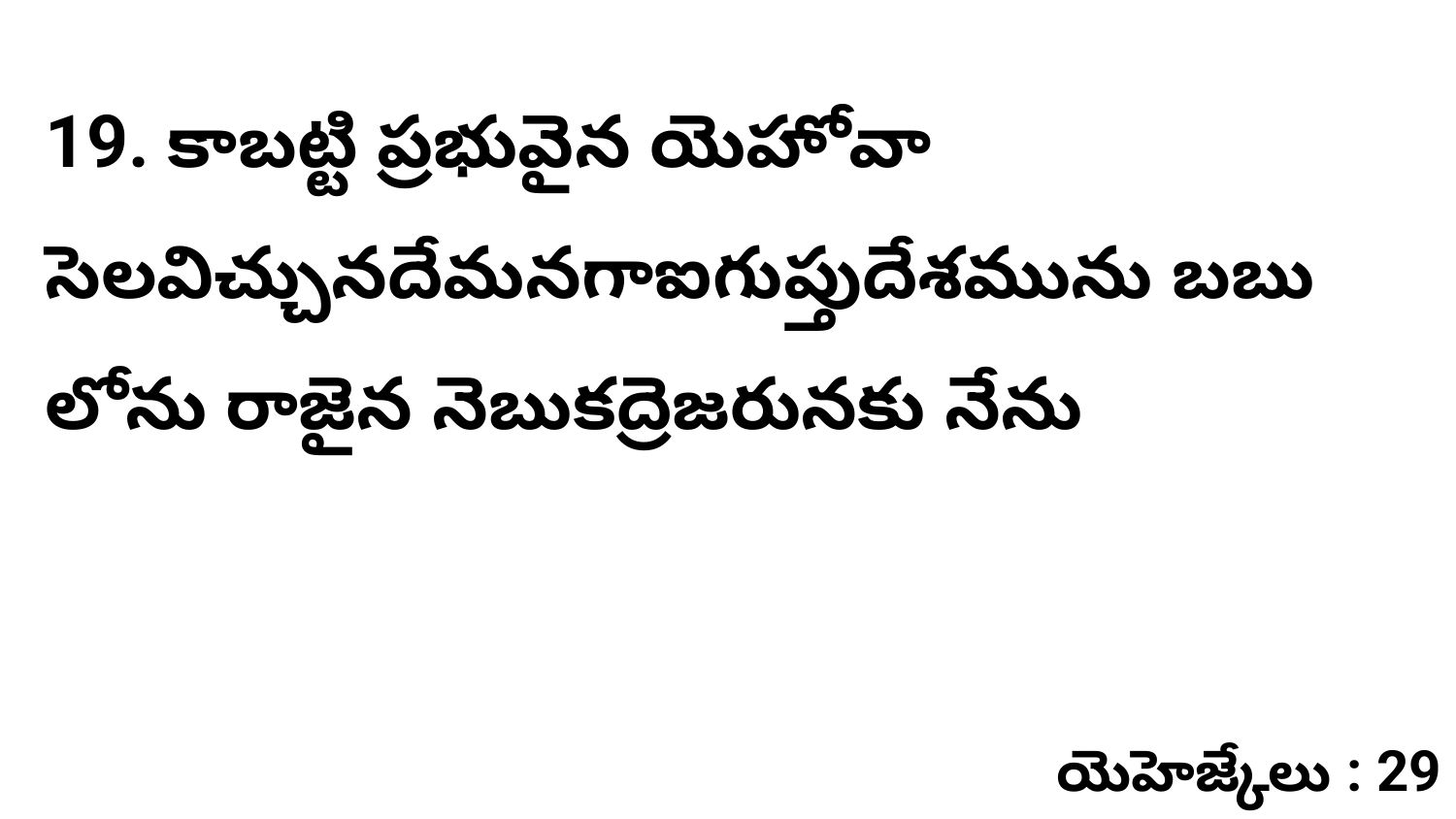

19. కాబట్టి ప్రభువైన యెహోవా సెలవిచ్చునదేమనగాఐగుప్తుదేశమును బబు లోను రాజైన నెబుకద్రెజరునకు నేను
యెహెజ్కేలు : 29